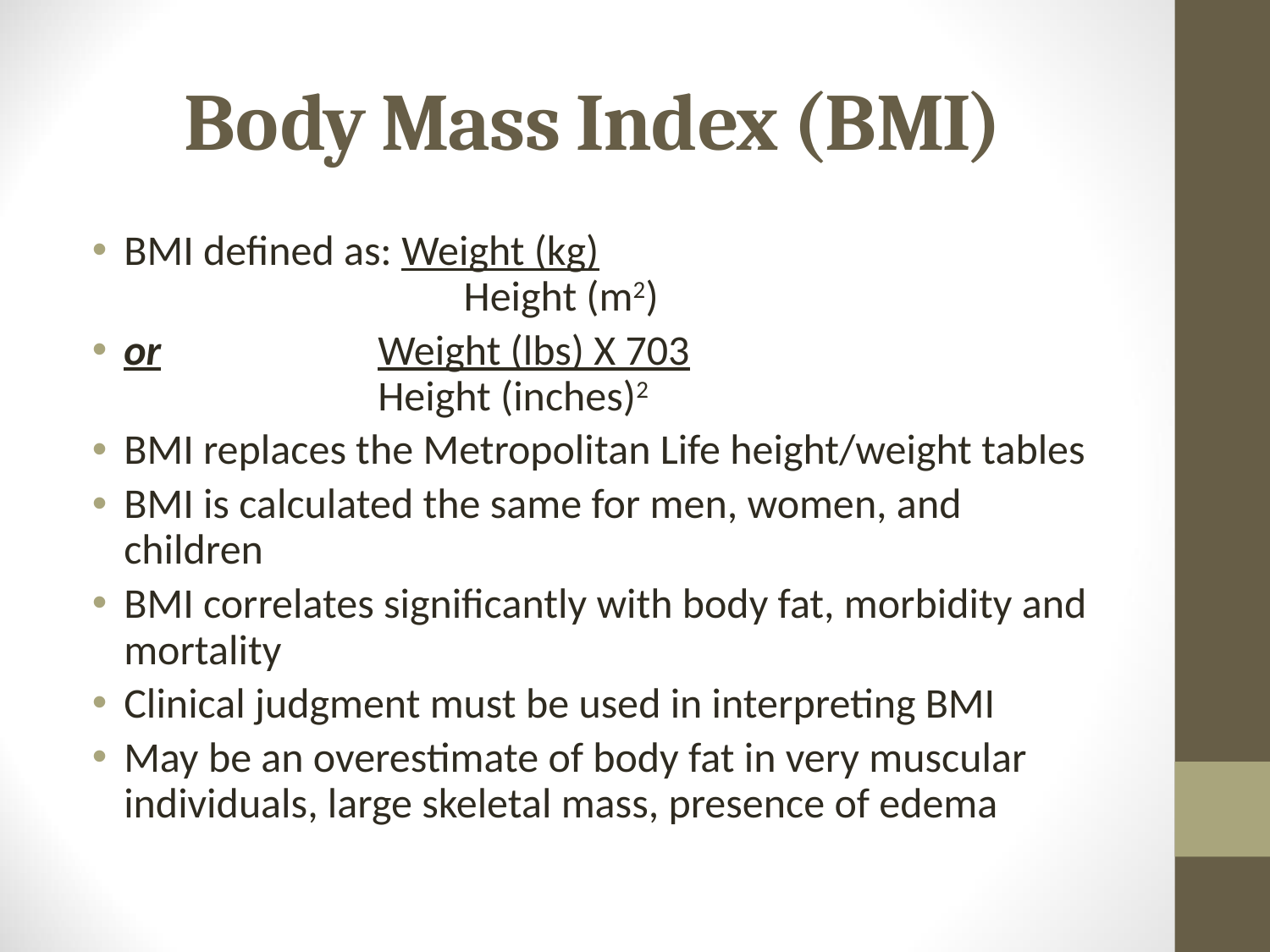

# Body Mass Index (BMI)
BMI defined as: Weight (kg)
		         Height (m2)
or		Weight (lbs) X 703
		Height (inches)2
BMI replaces the Metropolitan Life height/weight tables
BMI is calculated the same for men, women, and children
BMI correlates significantly with body fat, morbidity and mortality
Clinical judgment must be used in interpreting BMI
May be an overestimate of body fat in very muscular individuals, large skeletal mass, presence of edema